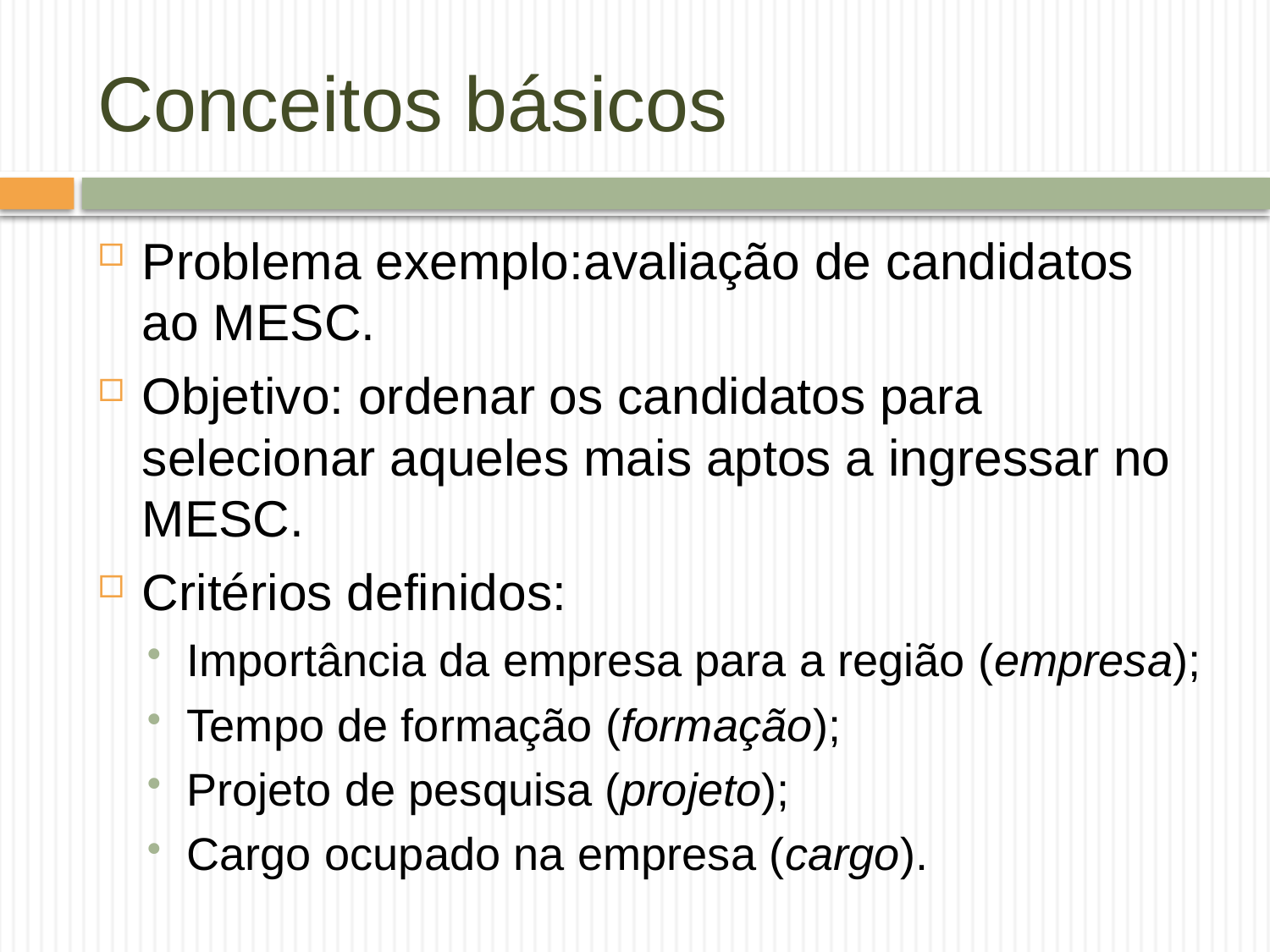

# Conceitos básicos
Problema exemplo:avaliação de candidatos ao MESC.
Objetivo: ordenar os candidatos para selecionar aqueles mais aptos a ingressar no MESC.
Critérios definidos:
Importância da empresa para a região (empresa);
Tempo de formação (formação);
Projeto de pesquisa (projeto);
Cargo ocupado na empresa (cargo).